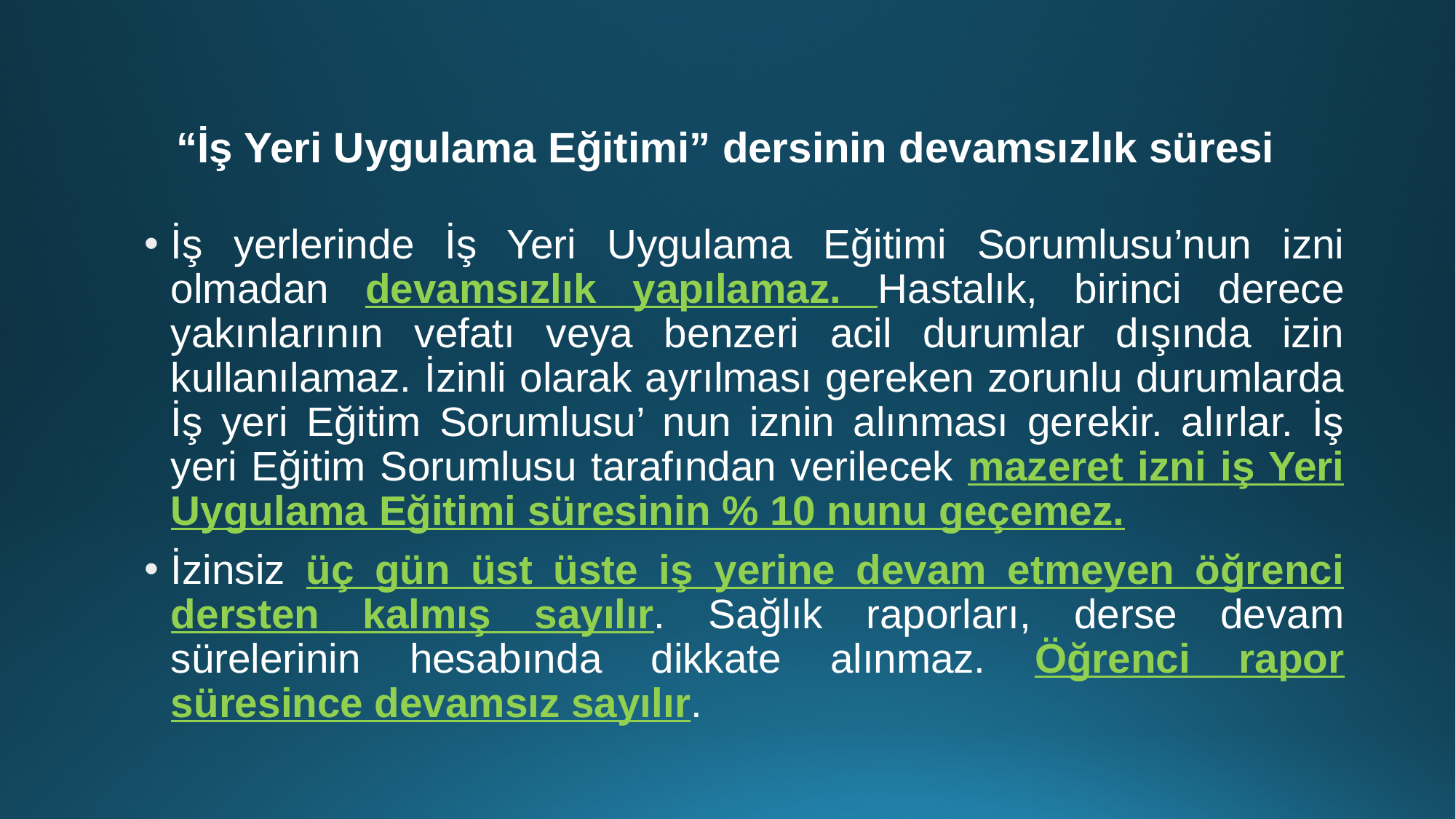

# “İş Yeri Uygulama Eğitimi” dersinin devamsızlık süresi
İş yerlerinde İş Yeri Uygulama Eğitimi Sorumlusu’nun izni olmadan devamsızlık yapılamaz. Hastalık, birinci derece yakınlarının vefatı veya benzeri acil durumlar dışında izin kullanılamaz. İzinli olarak ayrılması gereken zorunlu durumlarda İş yeri Eğitim Sorumlusu’ nun iznin alınması gerekir. alırlar. İş yeri Eğitim Sorumlusu tarafından verilecek mazeret izni iş Yeri Uygulama Eğitimi süresinin % 10 nunu geçemez.
İzinsiz üç gün üst üste iş yerine devam etmeyen öğrenci dersten kalmış sayılır. Sağlık raporları, derse devam sürelerinin hesabında dikkate alınmaz. Öğrenci rapor süresince devamsız sayılır.